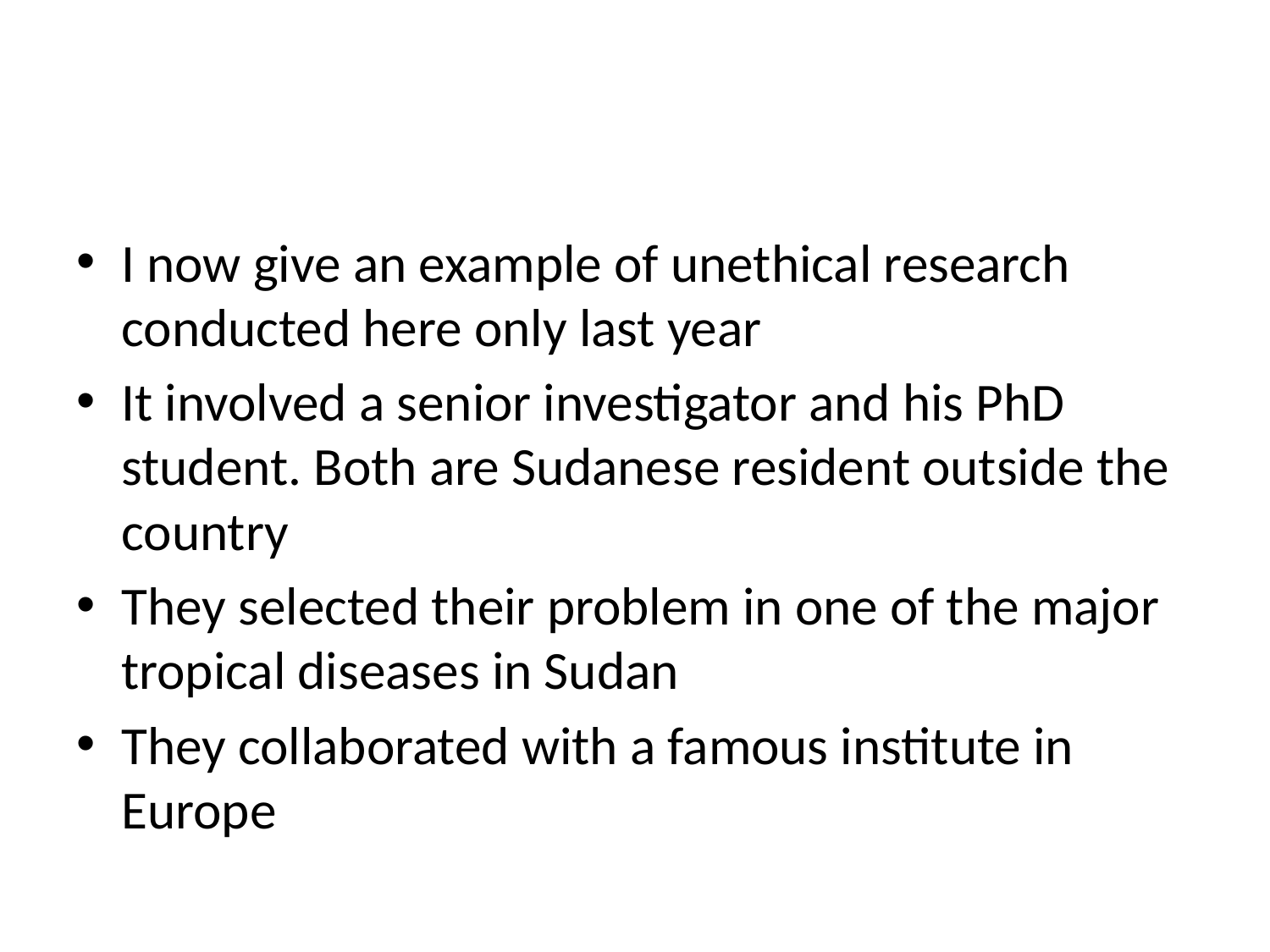

#
I now give an example of unethical research conducted here only last year
It involved a senior investigator and his PhD student. Both are Sudanese resident outside the country
They selected their problem in one of the major tropical diseases in Sudan
They collaborated with a famous institute in Europe